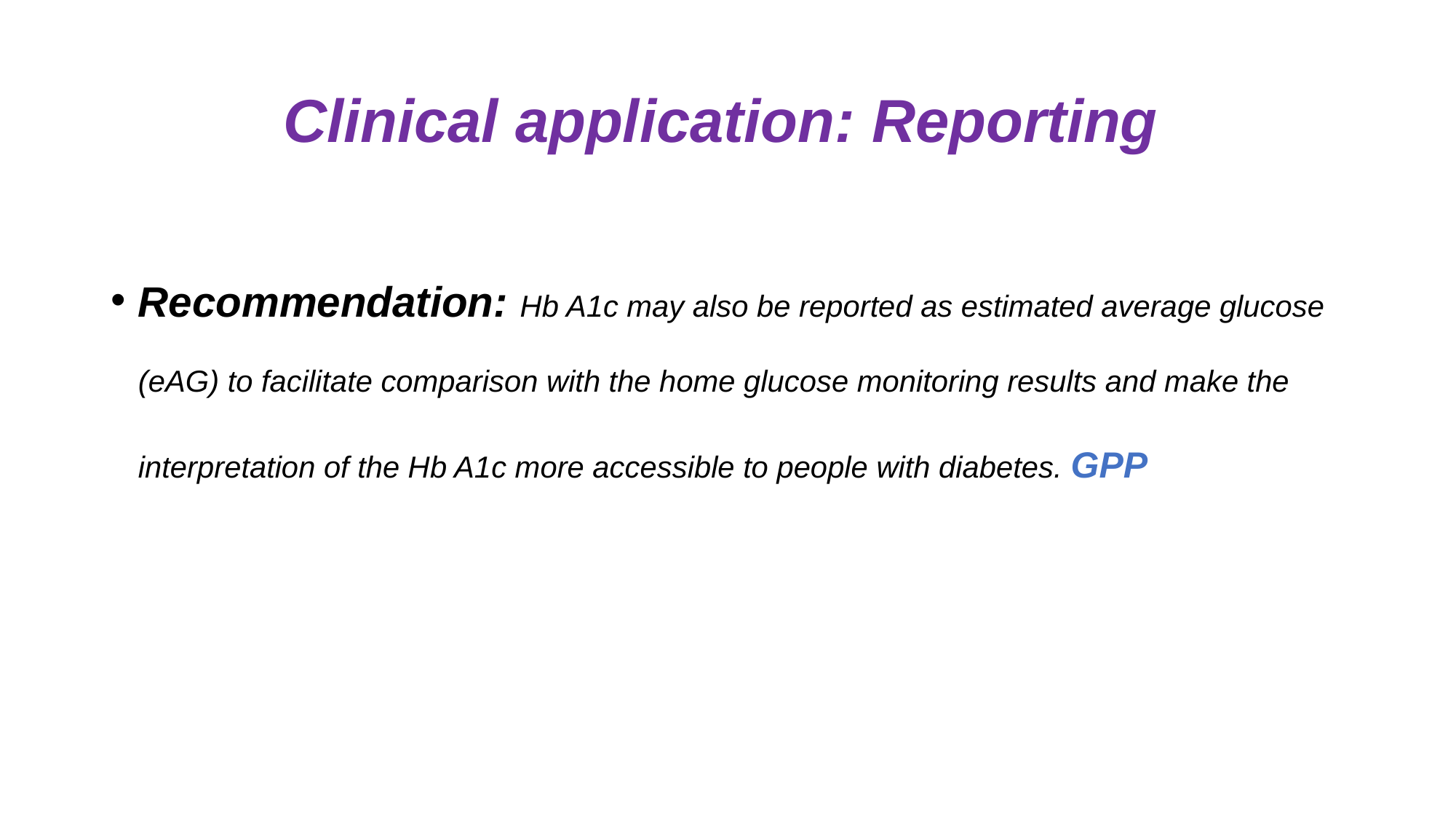

# Clinical application: Reporting
Recommendation: Hb A1c may also be reported as estimated average glucose (eAG) to facilitate comparison with the home glucose monitoring results and make the interpretation of the Hb A1c more accessible to people with diabetes. GPP